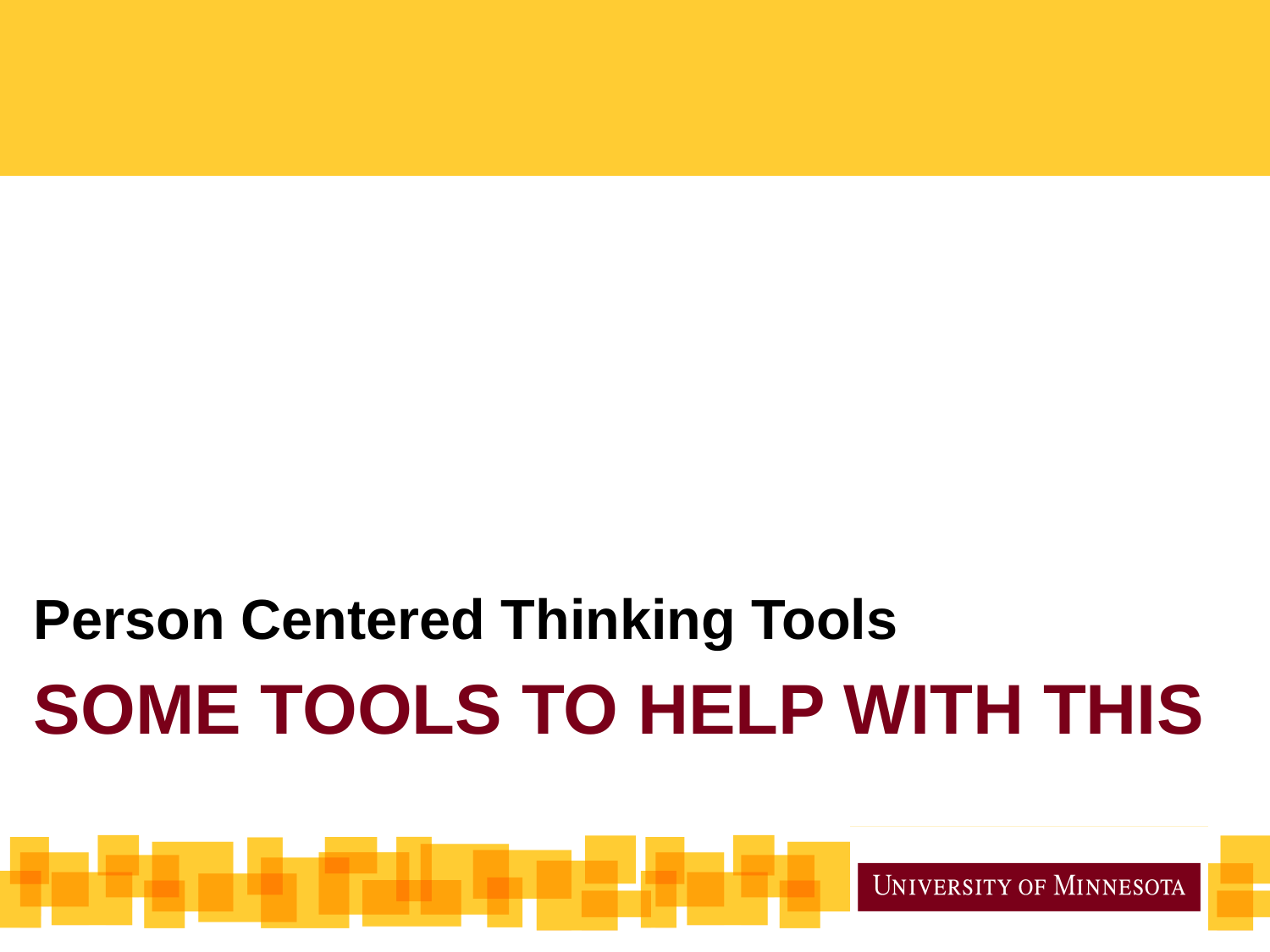

Person Centered Thinking Tools
# Some tools to help with this